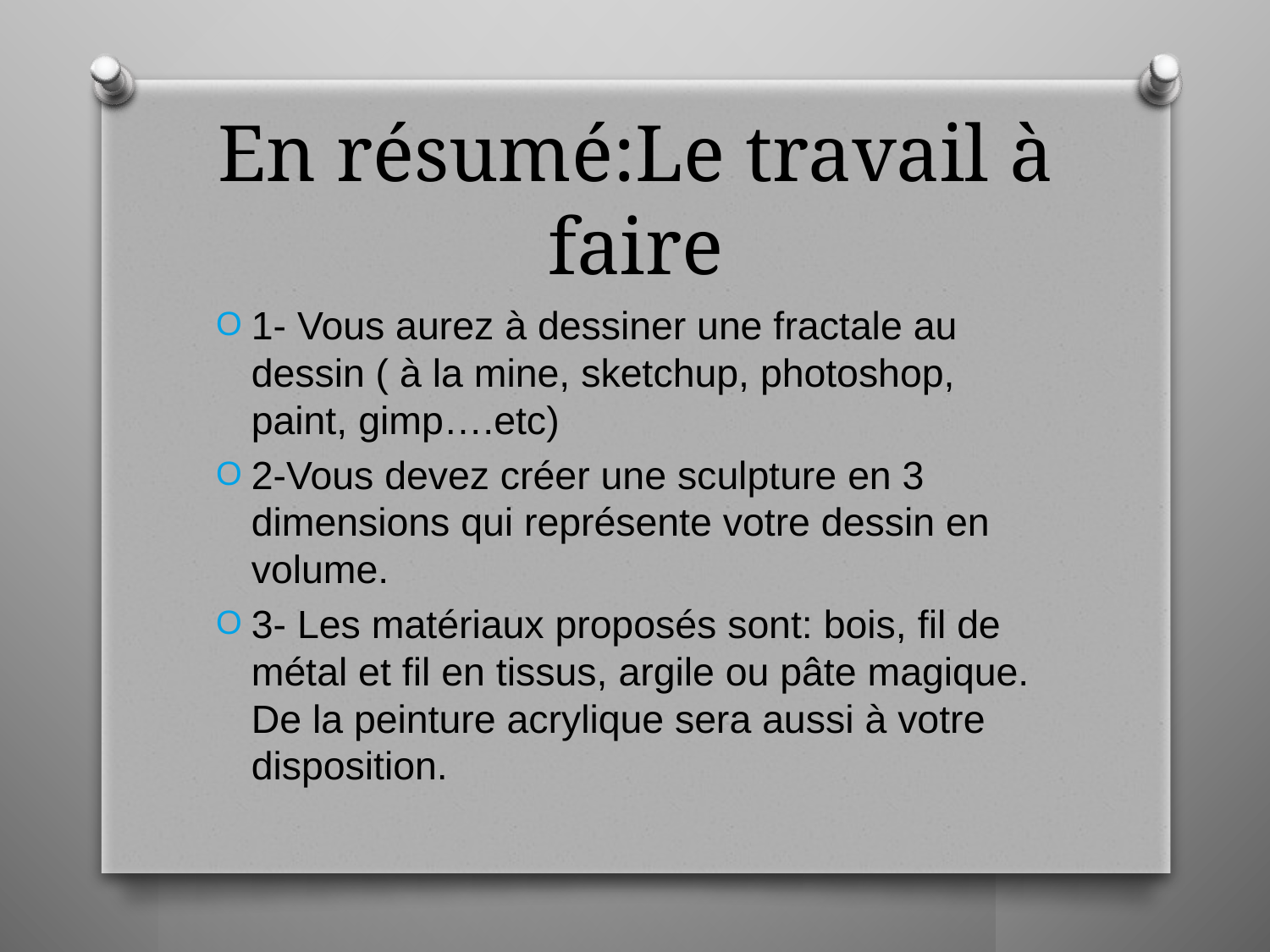

# En résumé:Le travail à faire
1- Vous aurez à dessiner une fractale au dessin ( à la mine, sketchup, photoshop, paint, gimp….etc)
2-Vous devez créer une sculpture en 3 dimensions qui représente votre dessin en volume.
3- Les matériaux proposés sont: bois, fil de métal et fil en tissus, argile ou pâte magique. De la peinture acrylique sera aussi à votre disposition.